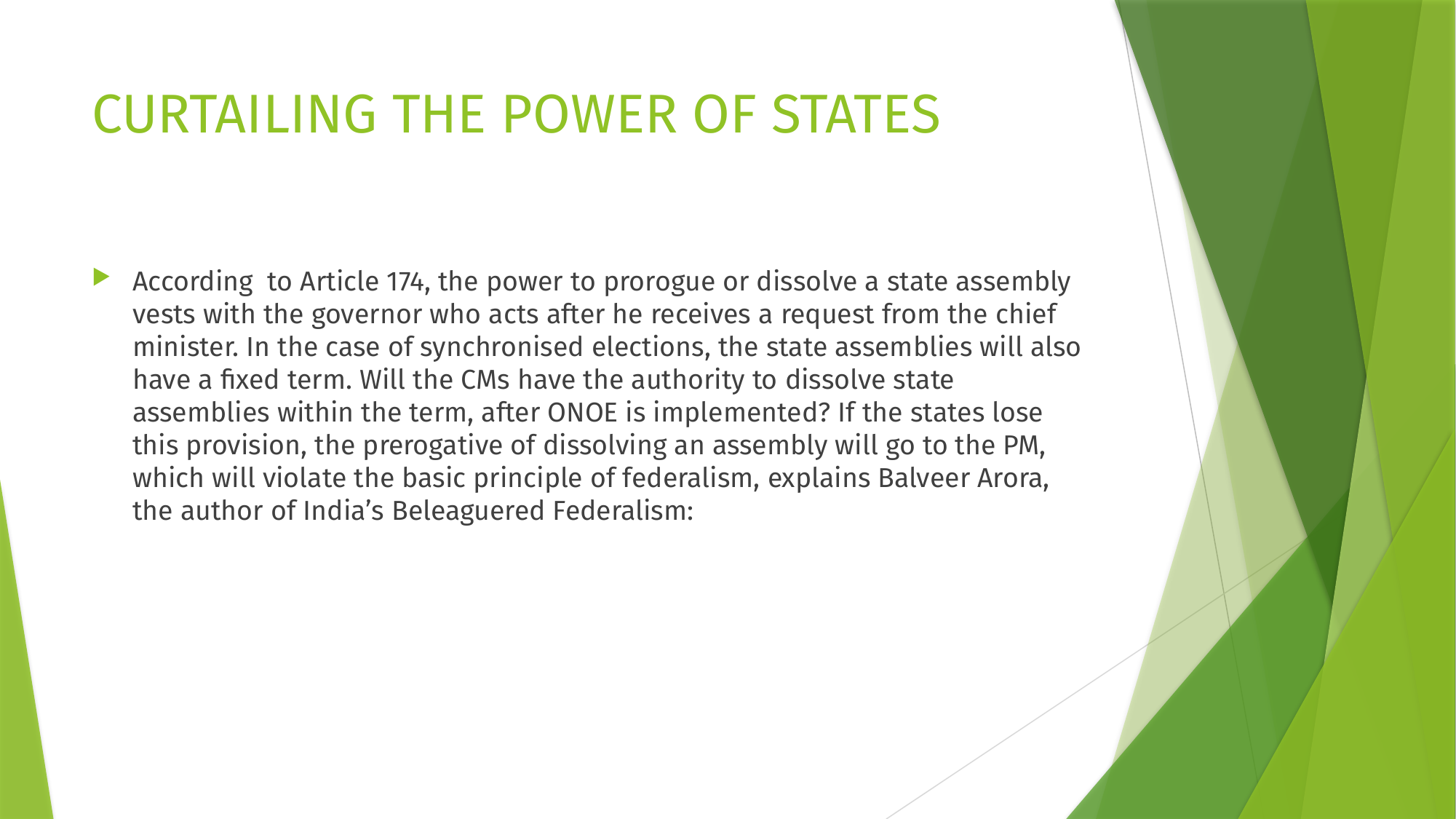

# CURTAILING THE POWER OF STATES
According  to Article 174, the power to prorogue or dissolve a state assembly vests with the governor who acts after he receives a request from the chief minister. In the case of synchronised elections, the state assemblies will also have a fixed term. Will the CMs have the authority to dissolve state assemblies within the term, after ONOE is implemented? If the states lose this provision, the prerogative of dissolving an assembly will go to the PM, which will violate the basic principle of federalism, explains Balveer Arora, the author of India’s Beleaguered Federalism: